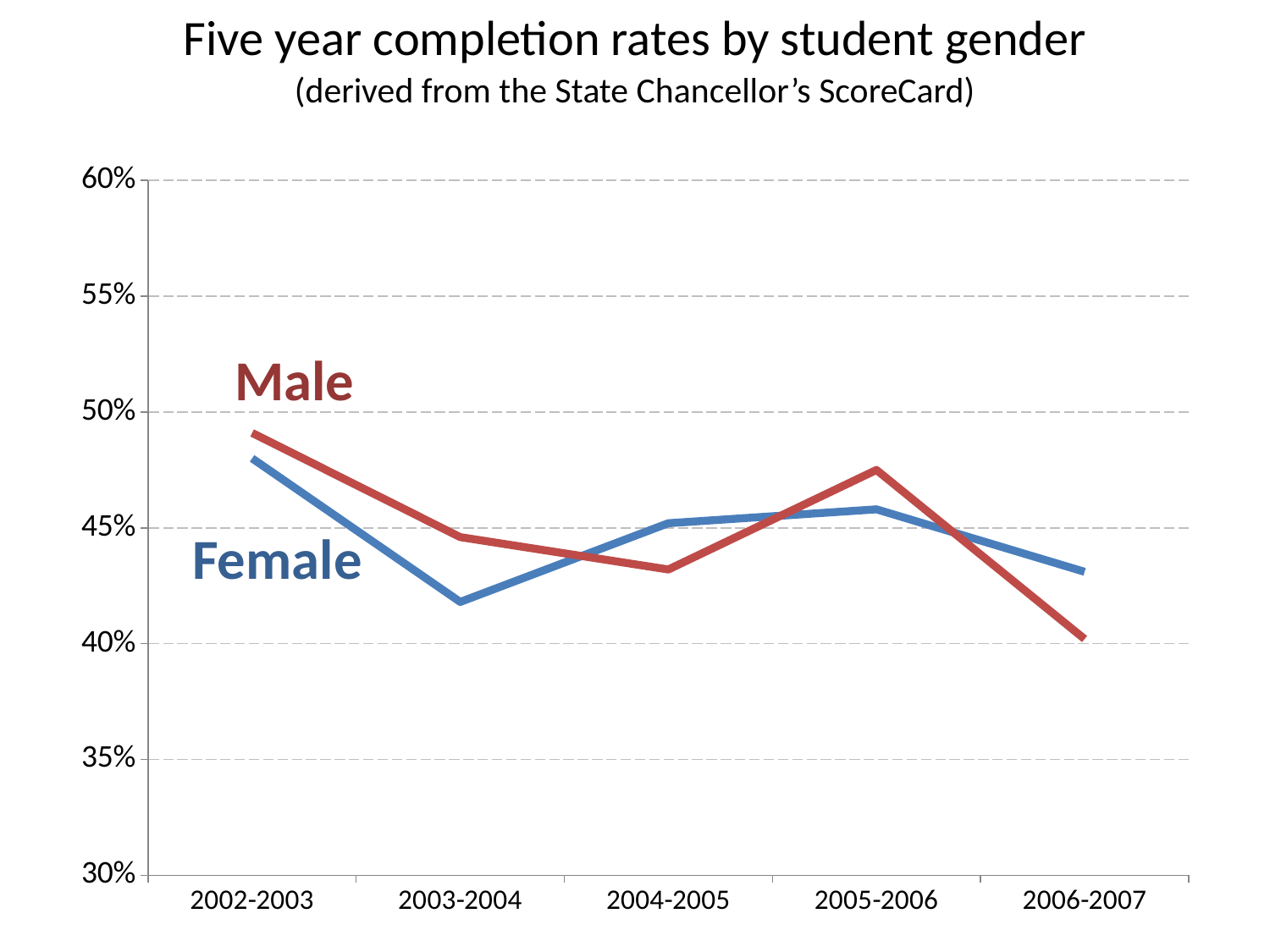

Five year completion rates by student gender
(derived from the State Chancellor’s ScoreCard)

### Chart

| Category |    Female |    Male |
|---|---|---|
| 2002-2003 | 0.48 | 0.491 |
| 2003-2004 | 0.418 | 0.446 |
| 2004-2005 | 0.452 | 0.432 |
| 2005-2006 | 0.458 | 0.475 |
| 2006-2007 | 0.431 | 0.402 |
Male
Female